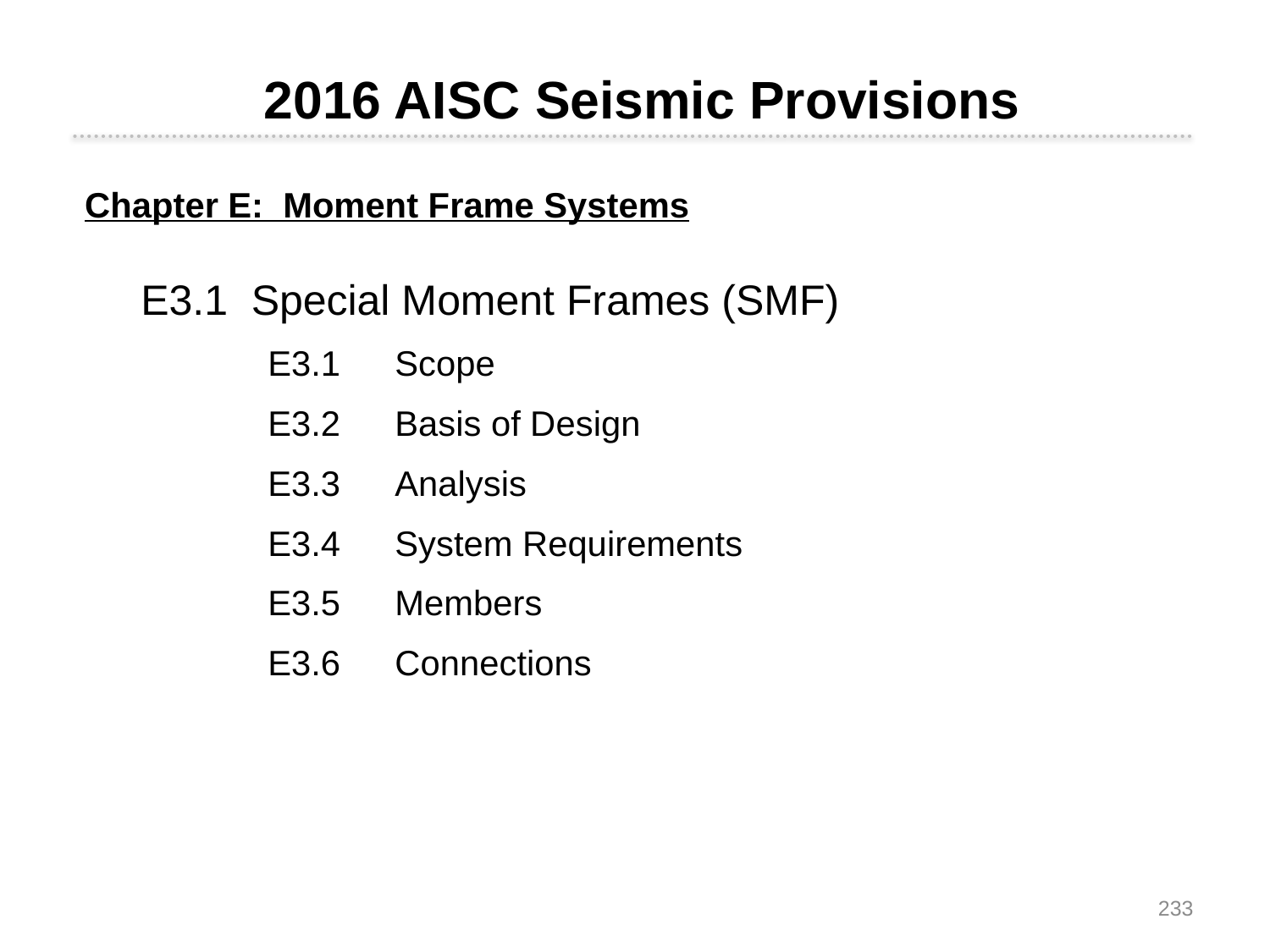

2016 AISC Seismic Provisions
Chapter E:  Moment Frame Systems
E3.1  Special Moment Frames (SMF)
E3.1	Scope
E3.2	Basis of Design
E3.3	Analysis
E3.4	System Requirements
E3.5	Members
E3.6	Connections
233